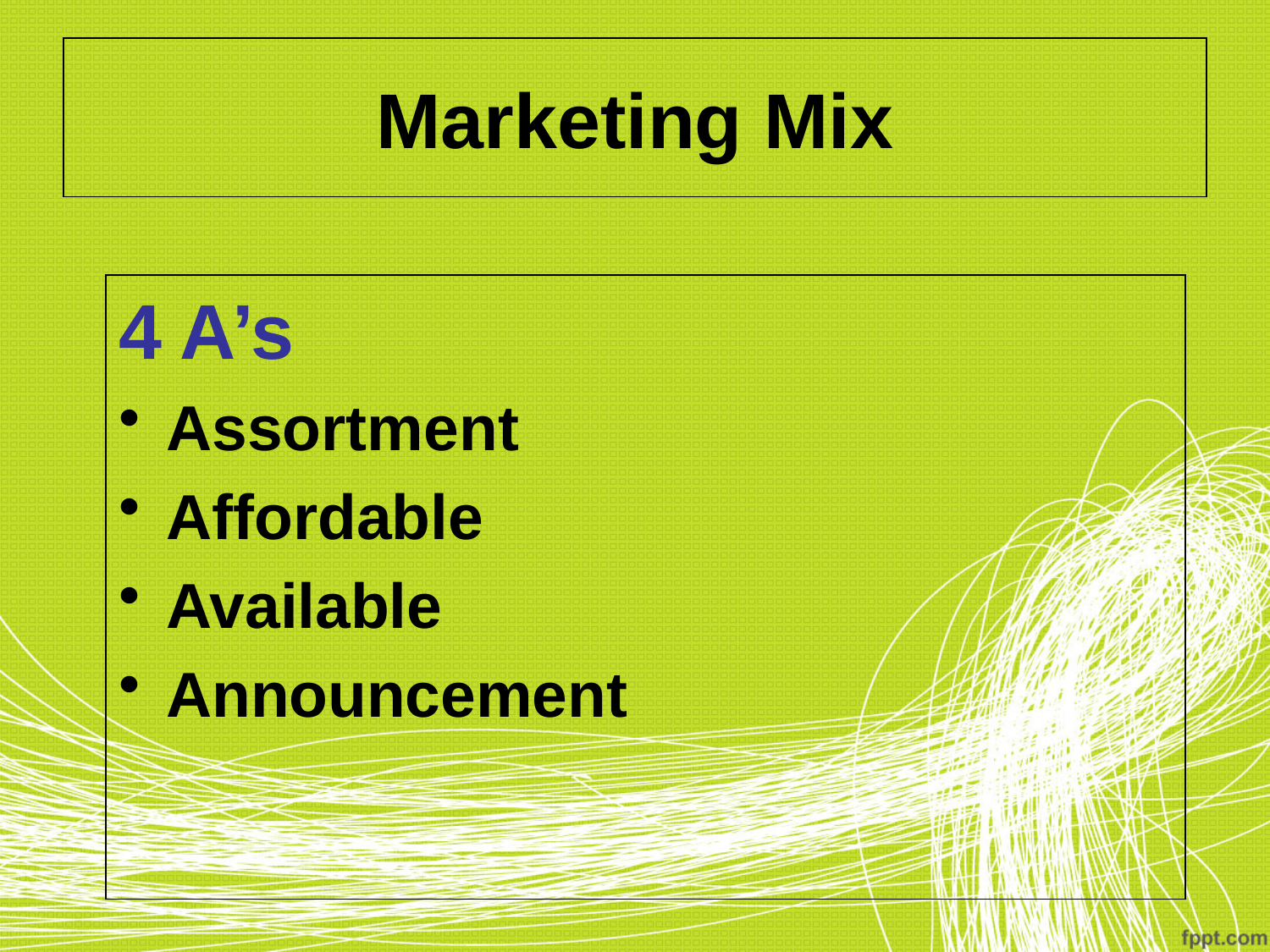

# Marketing Mix
4 A’s
Assortment
Affordable
Available
Announcement